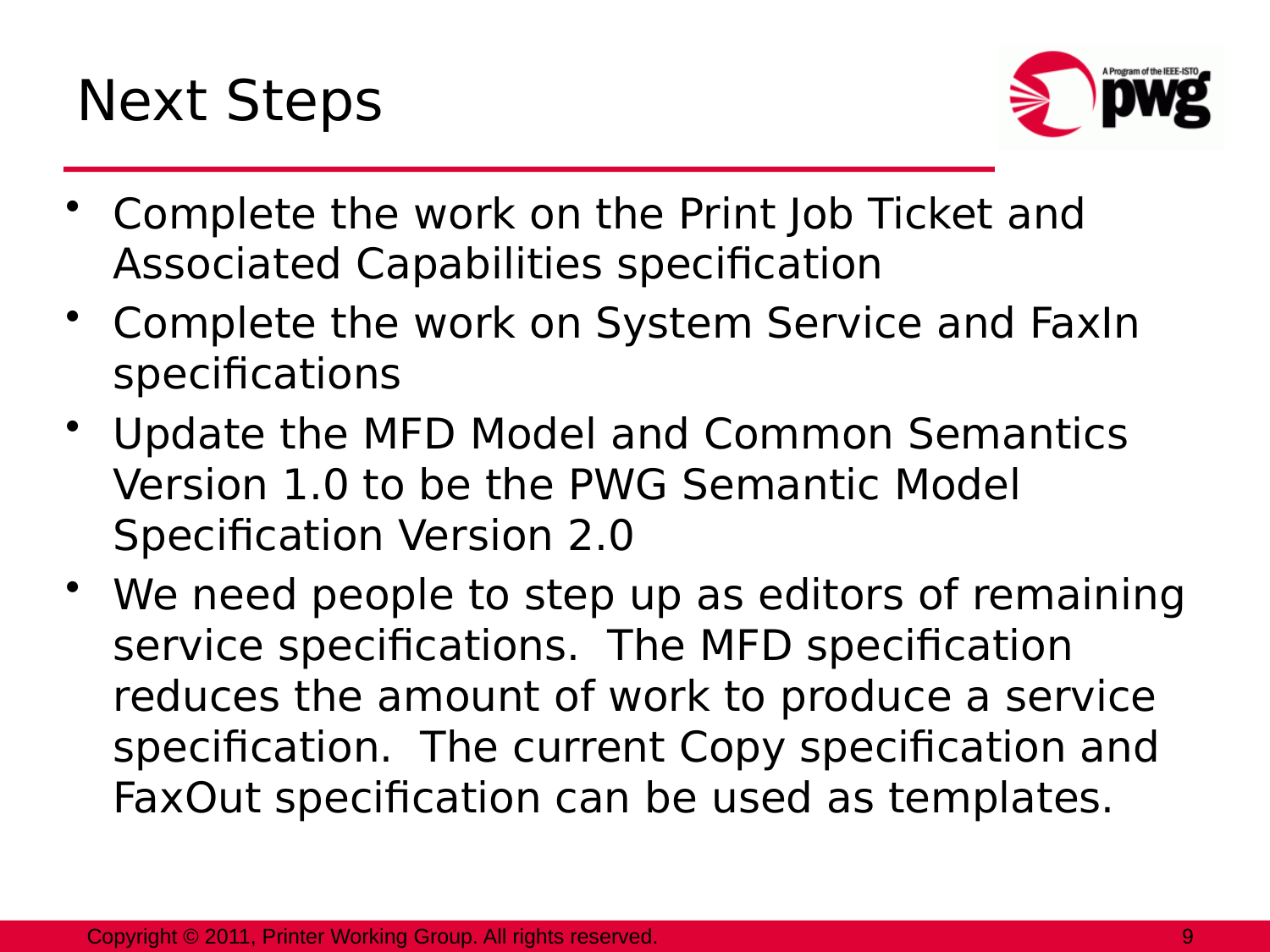

# Next Steps
Complete the work on the Print Job Ticket and Associated Capabilities specification
Complete the work on System Service and FaxIn specifications
Update the MFD Model and Common Semantics Version 1.0 to be the PWG Semantic Model Specification Version 2.0
We need people to step up as editors of remaining service specifications.  The MFD specification reduces the amount of work to produce a service specification.  The current Copy specification and FaxOut specification can be used as templates.

Copyright © 2011, Printer Working Group. All rights reserved.
9